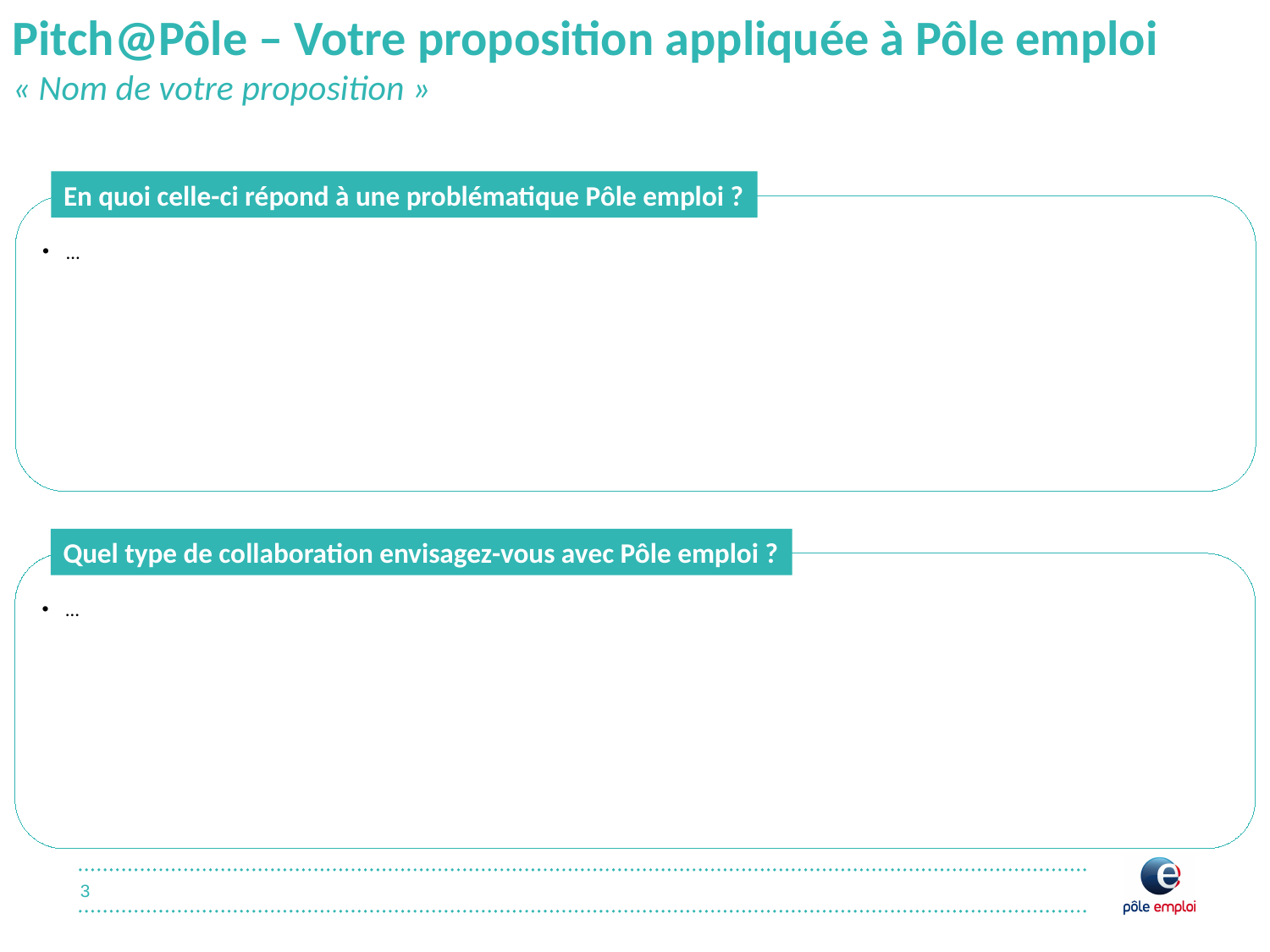

Pitch@Pôle – Votre proposition appliquée à Pôle emploi
« Nom de votre proposition »
En quoi celle-ci répond à une problématique Pôle emploi ?

…

Quel type de collaboration envisagez-vous avec Pôle emploi ?

…

3